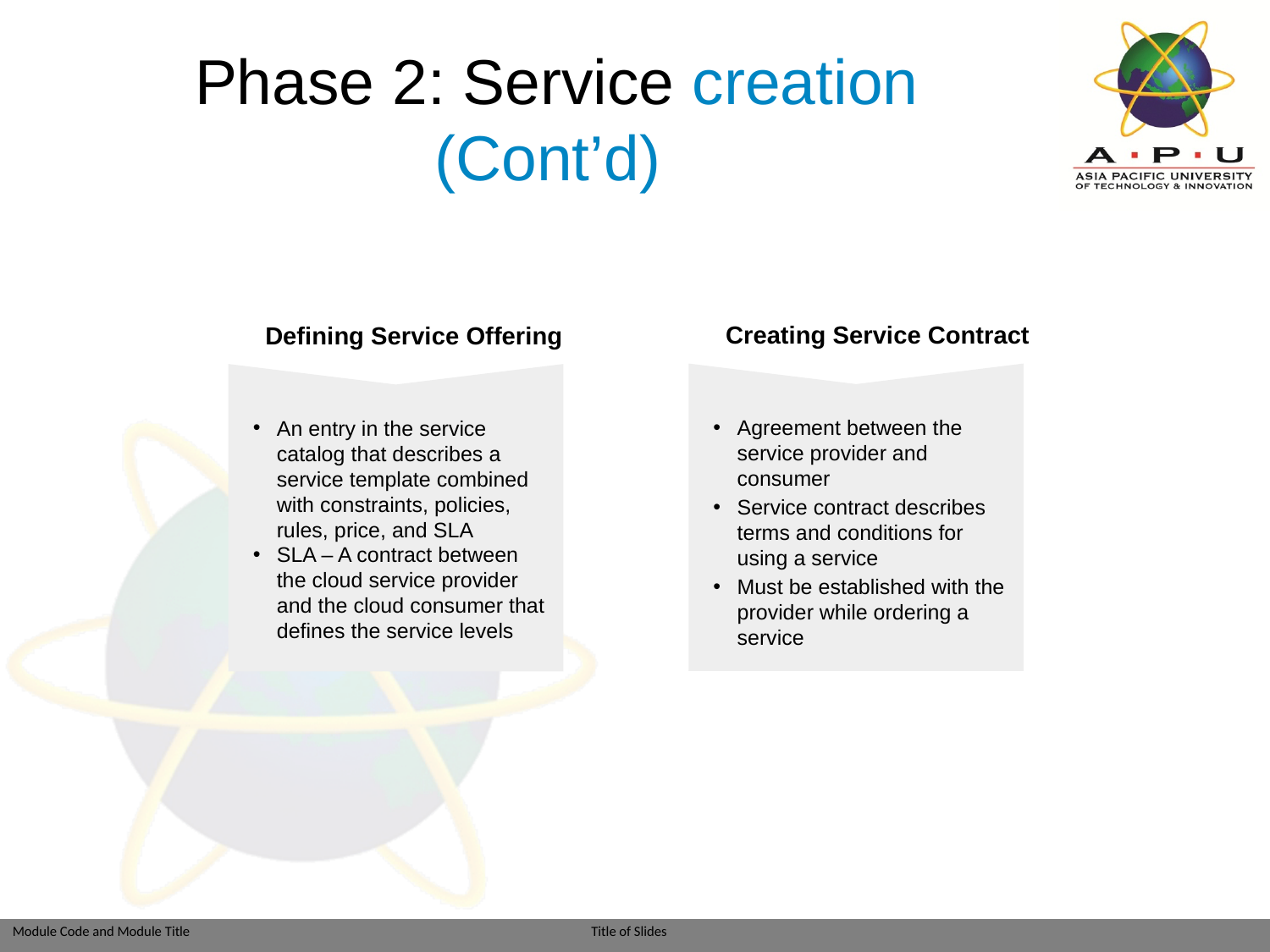

# Phase 2: Service creation (Cont’d)
Creating Service Contract
Agreement between the service provider and consumer
Service contract describes terms and conditions for using a service
Must be established with the provider while ordering a service

Defining Service Offering
An entry in the service catalog that describes a service template combined with constraints, policies, rules, price, and SLA
SLA – A contract between the cloud service provider and the cloud consumer that defines the service levels

Creating workflow Template